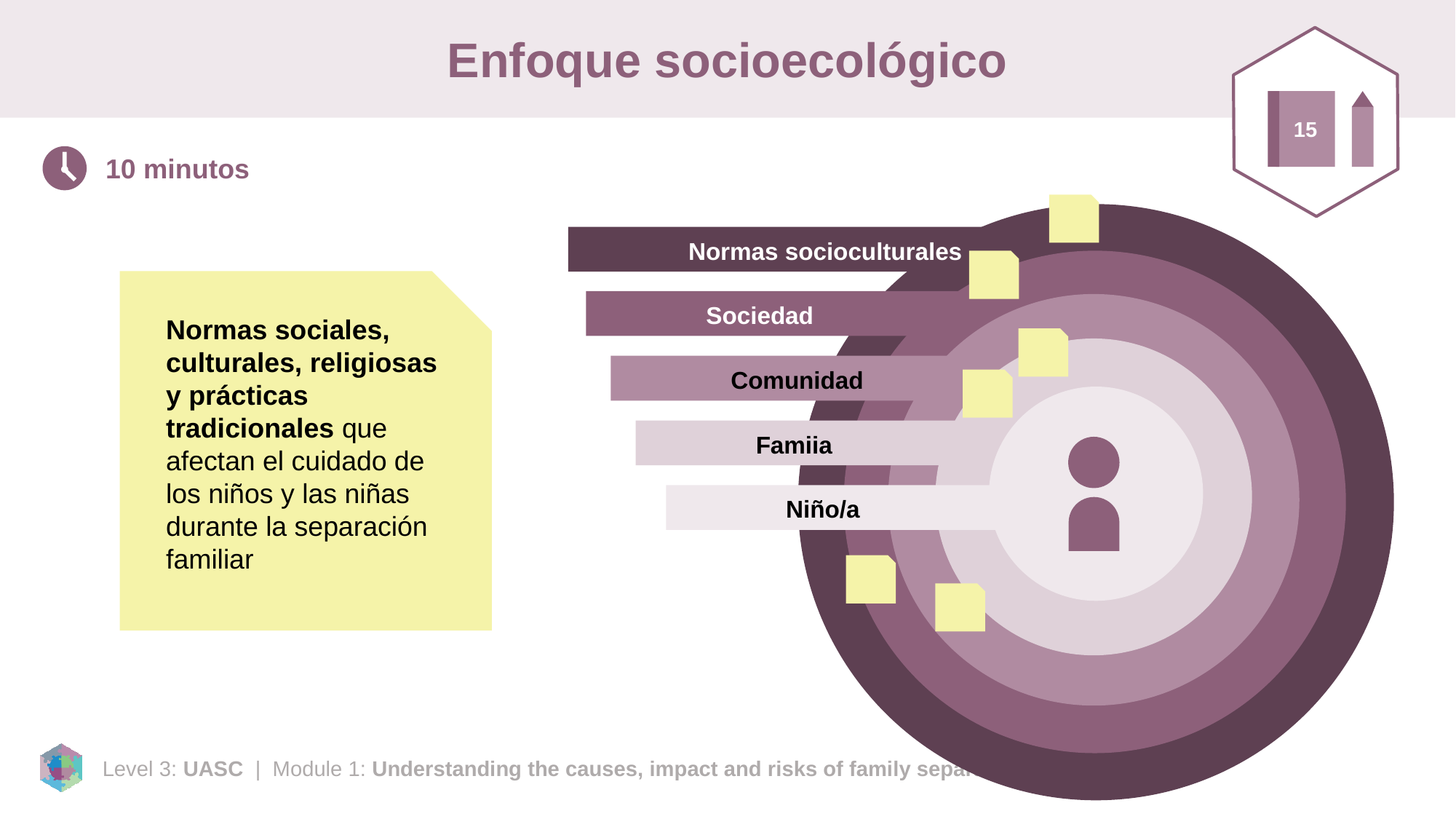

# Enfoque socioecológico

15

10 minutos

	Normas socioculturales
	Sociedad
	Comunidad
	Famiia
	Niño/a

Normas sociales, culturales, religiosas y prácticas tradicionales que afectan el cuidado de los niños y las niñas durante la separación familiar